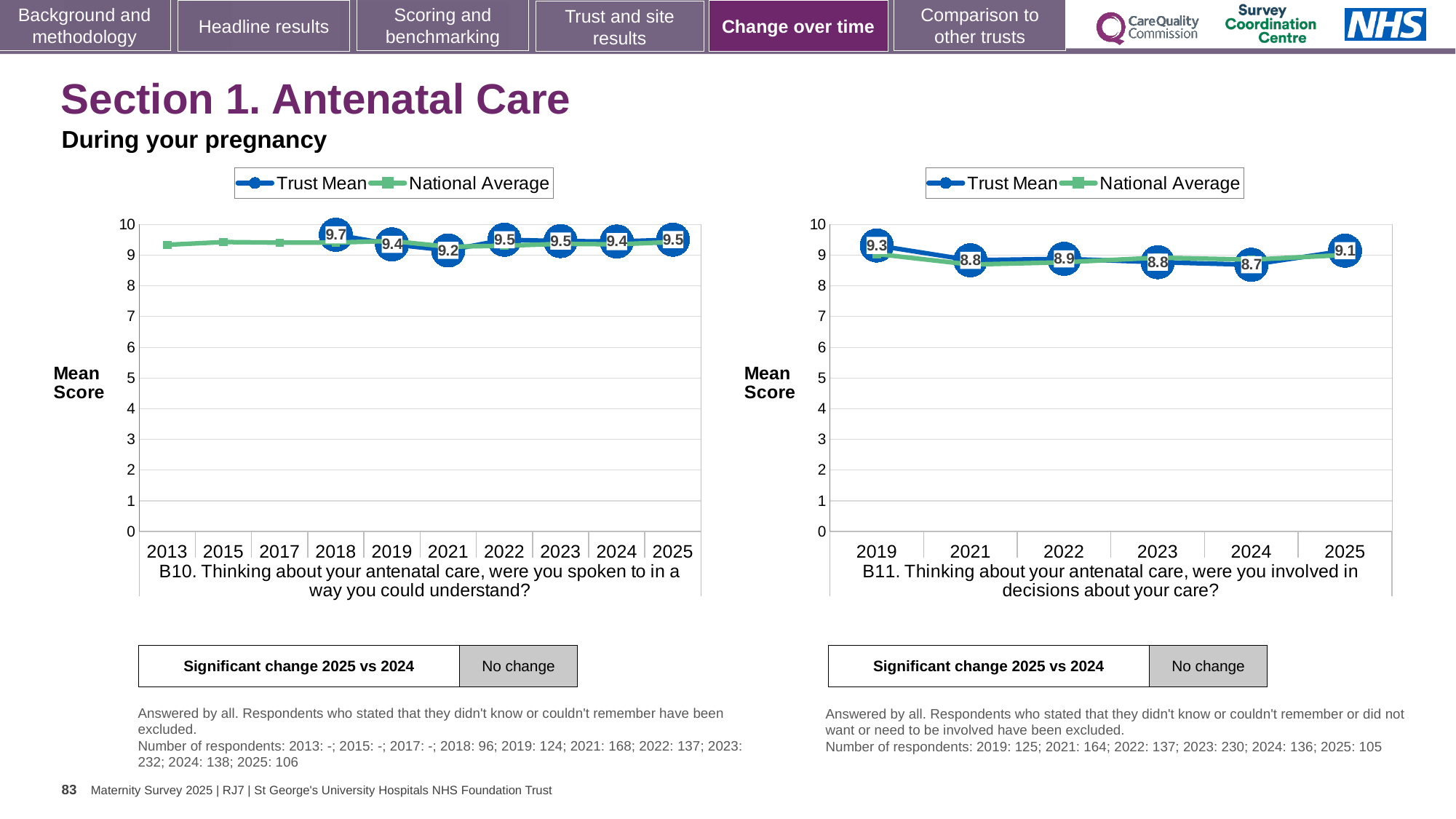

# Section 1. Antenatal Care
During your pregnancy

### Chart

| Category | Trust Mean | National Average |
|---|---|---|
| 2013 | None | 9.335742313463143 |
| 2015 | None | 9.42553606384066 |
| 2017 | None | 9.40591997624855 |
| 2018 | 9.6624267672272 | 9.40881567953916 |
| 2019 | 9.351088262419717 | 9.460352901984898 |
| 2021 | 9.154245225335107 | 9.271002879488048 |
| 2022 | 9.501313659962326 | 9.305006470394911 |
| 2023 | 9.457214152942925 | 9.366178398382548 |
| 2024 | 9.443434604805118 | 9.351429403357608 |
| 2025 | 9.5038927194516 | 9.426116816350556 |

### Chart

| Category | Trust Mean | National Average |
|---|---|---|
| 2019 | 9.314902096872306 | 9.03585805759567 |
| 2021 | 8.83359017372924 | 8.693888580922954 |
| 2022 | 8.879438909817841 | 8.766917148587769 |
| 2023 | 8.76984960825202 | 8.917343666280427 |
| 2024 | 8.686158724380727 | 8.853571945583779 |
| 2025 | 9.144634204682808 | 9.003760029209854 |
| Significant change 2025 vs 2024 | No change |
| --- | --- |
| Significant change 2025 vs 2024 | No change |
| --- | --- |
Answered by all. Respondents who stated that they didn't know or couldn't remember have been excluded.
Number of respondents: 2013: -; 2015: -; 2017: -; 2018: 96; 2019: 124; 2021: 168; 2022: 137; 2023: 232; 2024: 138; 2025: 106
Answered by all. Respondents who stated that they didn't know or couldn't remember or did not want or need to be involved have been excluded.
Number of respondents: 2019: 125; 2021: 164; 2022: 137; 2023: 230; 2024: 136; 2025: 105
83